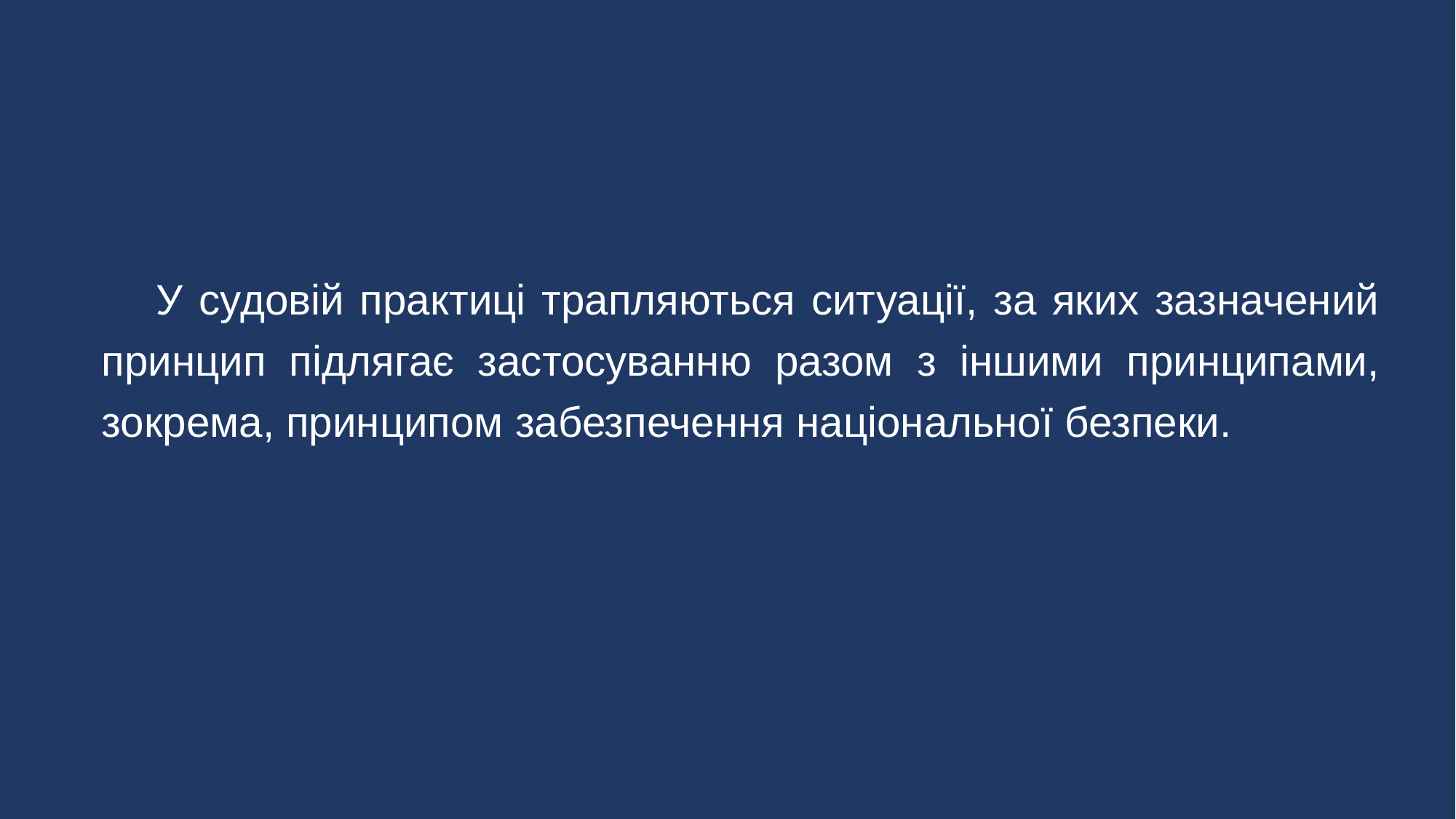

У судовій практиці трапляються ситуації, за яких зазначений принцип підлягає застосуванню разом з іншими принципами, зокрема, принципом забезпечення національної безпеки.